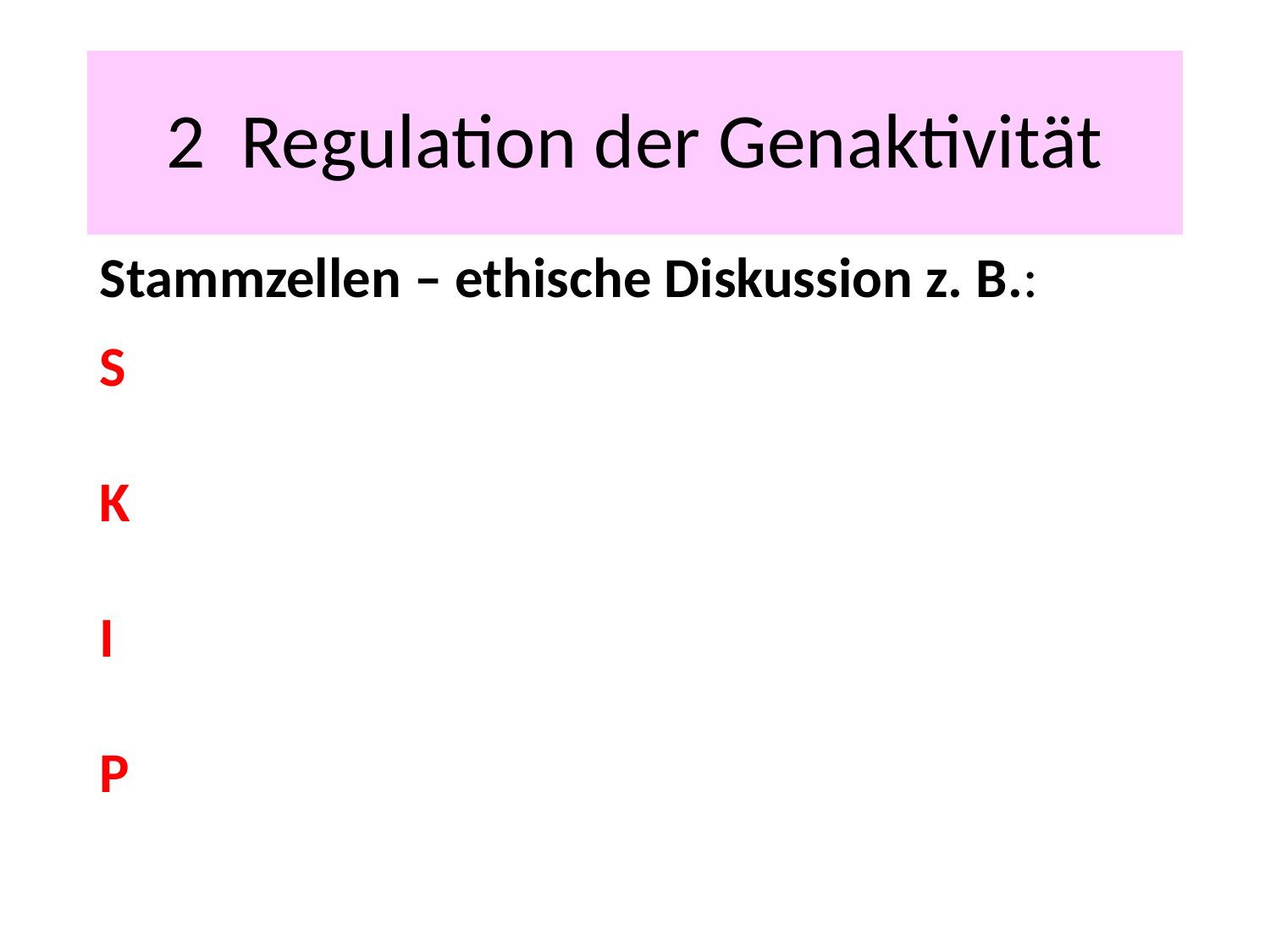

# 2  Regulation der Genaktivität
Stammzellen – ethische Diskussion z. B.:
S
	Auch Embryonen gehören zur Spezies Mensch: Schutz.
K 	Kontinuitäts-Argument
	Keine objektive Grenze in der Entwicklung.
I 	Identitäts-Argument
	Embryo und spätere Person sind identisch.
P 	Potentialitäts-Argument
	Embryo hat Potential, sich zur Persönlichkeit zu entwickeln.